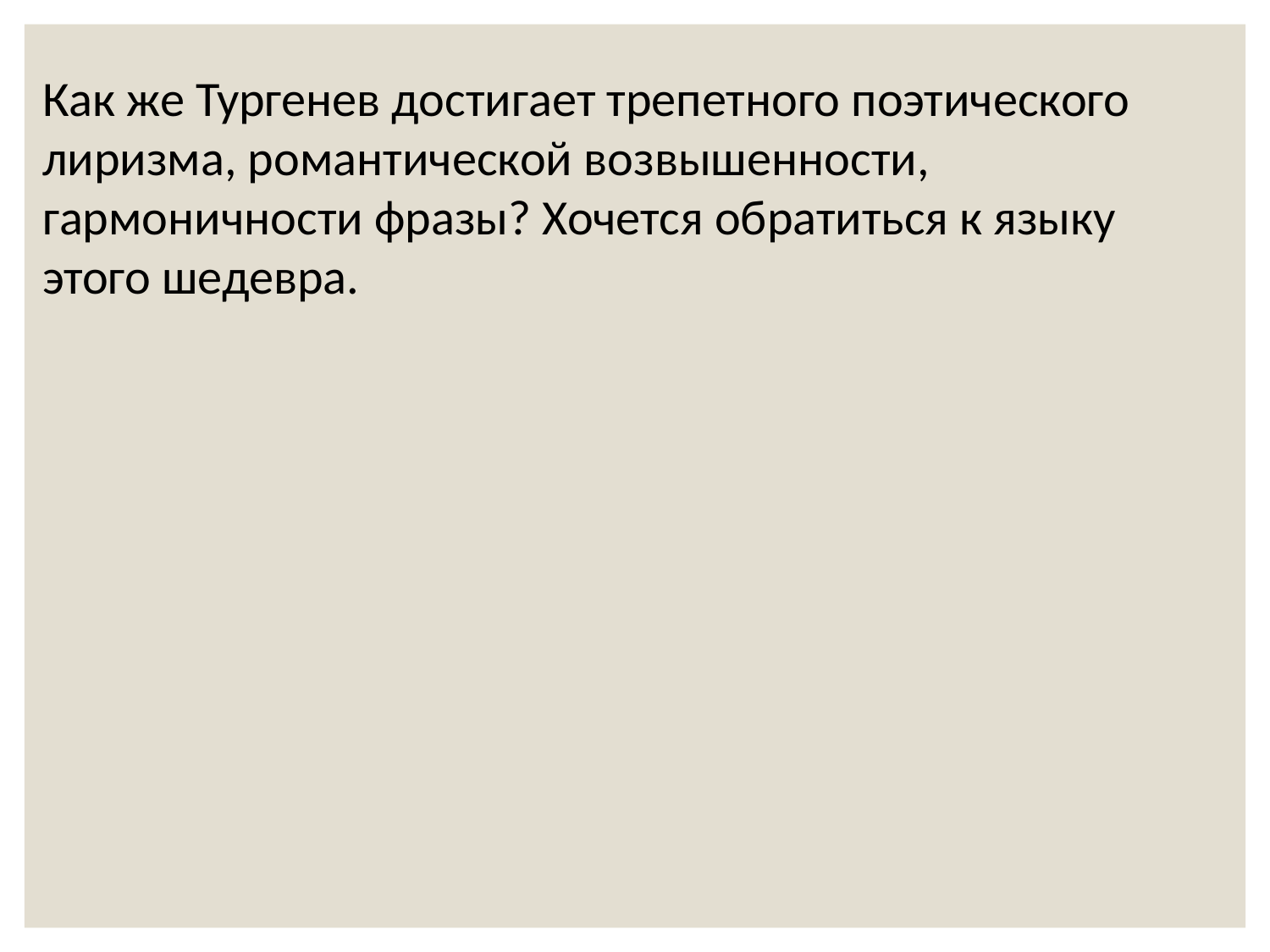

Как же Тургенев достигает трепетного поэтического лиризма, романтической возвышенности, гармоничности фразы? Хочется обратиться к языку этого шедевра.